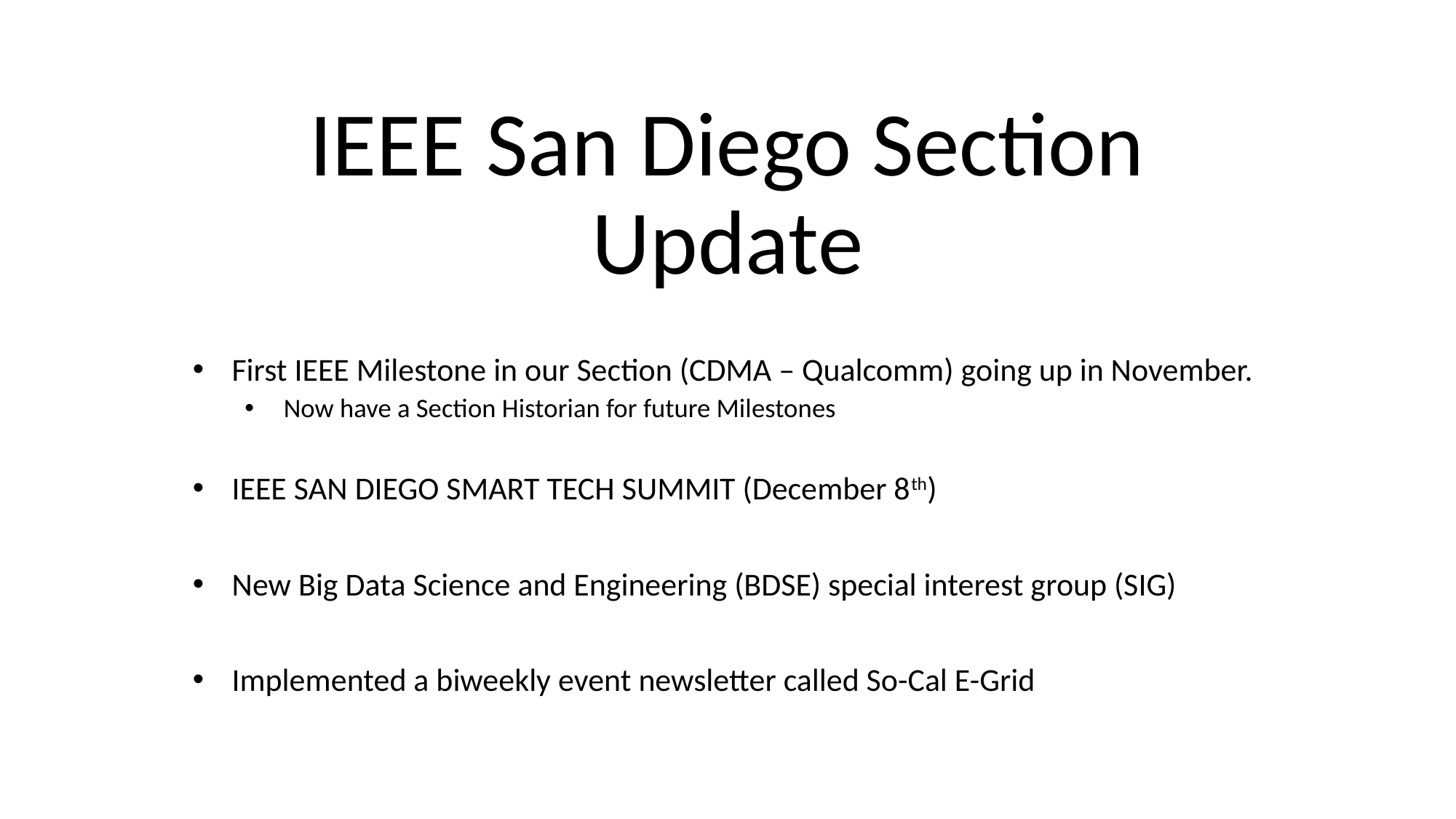

# IEEE San Diego Section Update
First IEEE Milestone in our Section (CDMA – Qualcomm) going up in November.
Now have a Section Historian for future Milestones

IEEE SAN DIEGO SMART TECH SUMMIT (December 8th)

New Big Data Science and Engineering (BDSE) special interest group (SIG)

Implemented a biweekly event newsletter called So-Cal E-Grid